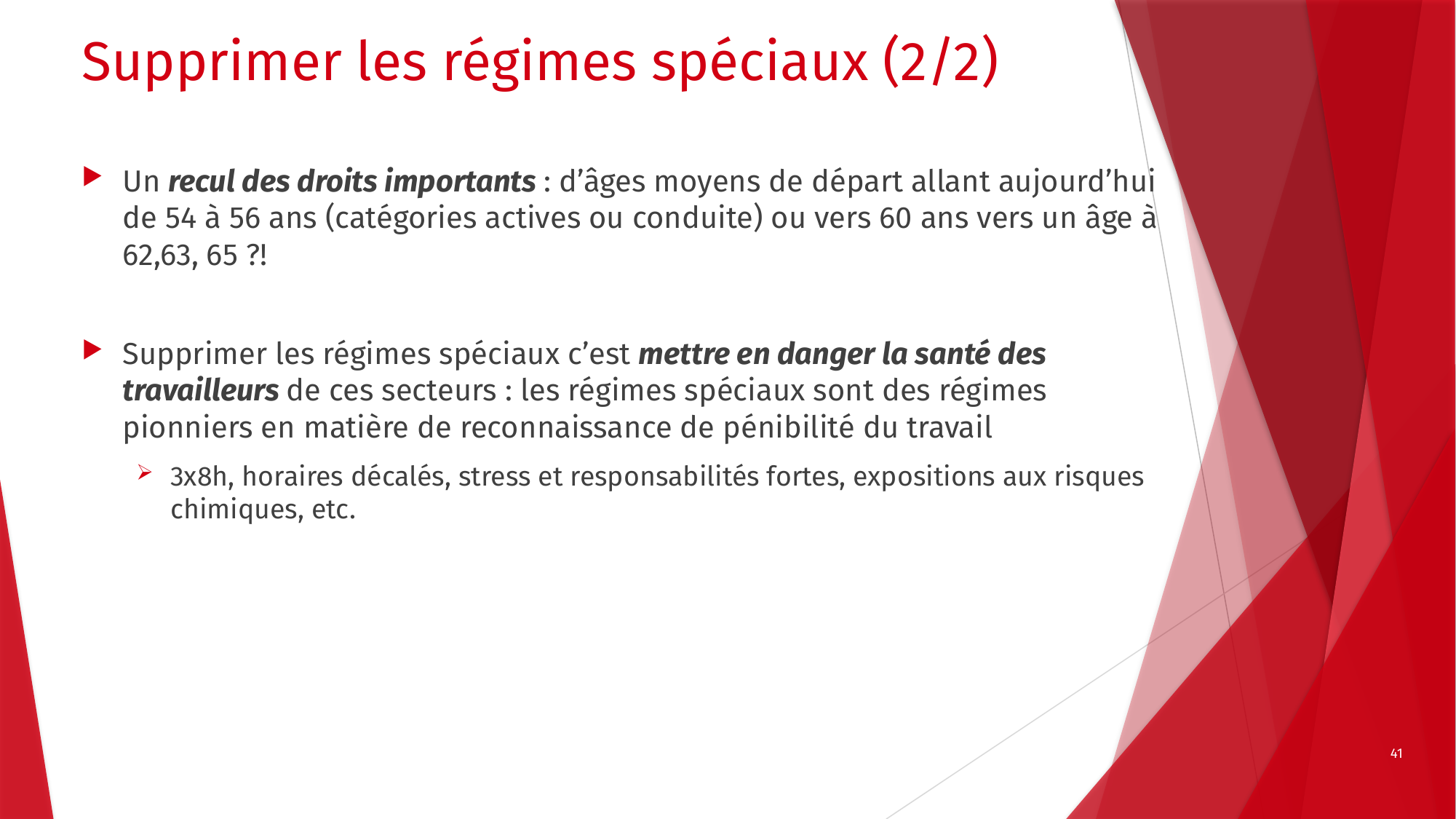

# Supprimer les régimes spéciaux (2/2)
Un recul des droits importants : d’âges moyens de départ allant aujourd’hui de 54 à 56 ans (catégories actives ou conduite) ou vers 60 ans vers un âge à 62,63, 65 ?!

Supprimer les régimes spéciaux c’est mettre en danger la santé des travailleurs de ces secteurs : les régimes spéciaux sont des régimes pionniers en matière de reconnaissance de pénibilité du travail
3x8h, horaires décalés, stress et responsabilités fortes, expositions aux risques chimiques, etc.
41